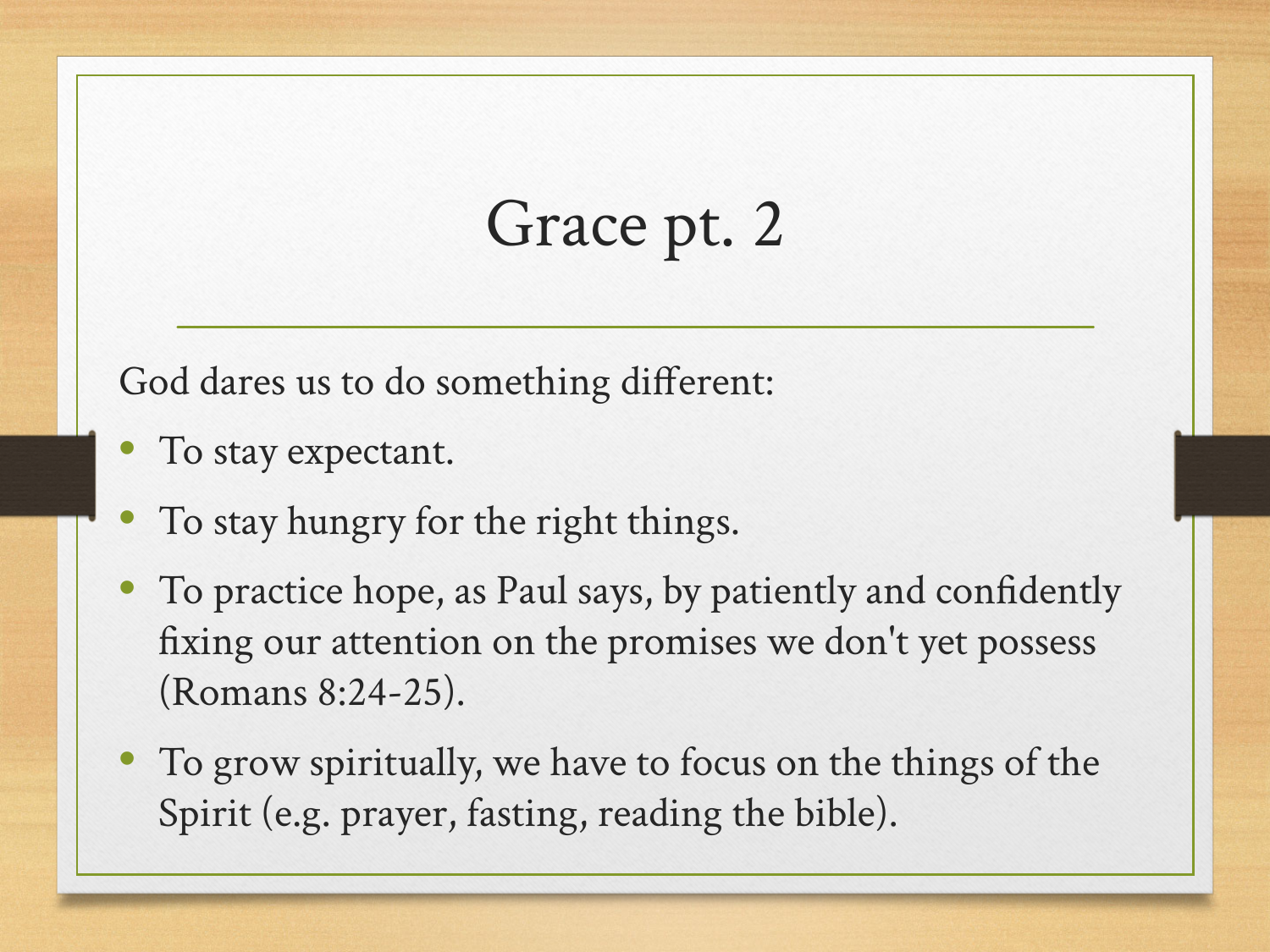

# Grace pt. 2
God dares us to do something different:
To stay expectant.
To stay hungry for the right things.
To practice hope, as Paul says, by patiently and confidently fixing our attention on the promises we don't yet possess (Romans 8:24-25).
To grow spiritually, we have to focus on the things of the Spirit (e.g. prayer, fasting, reading the bible).